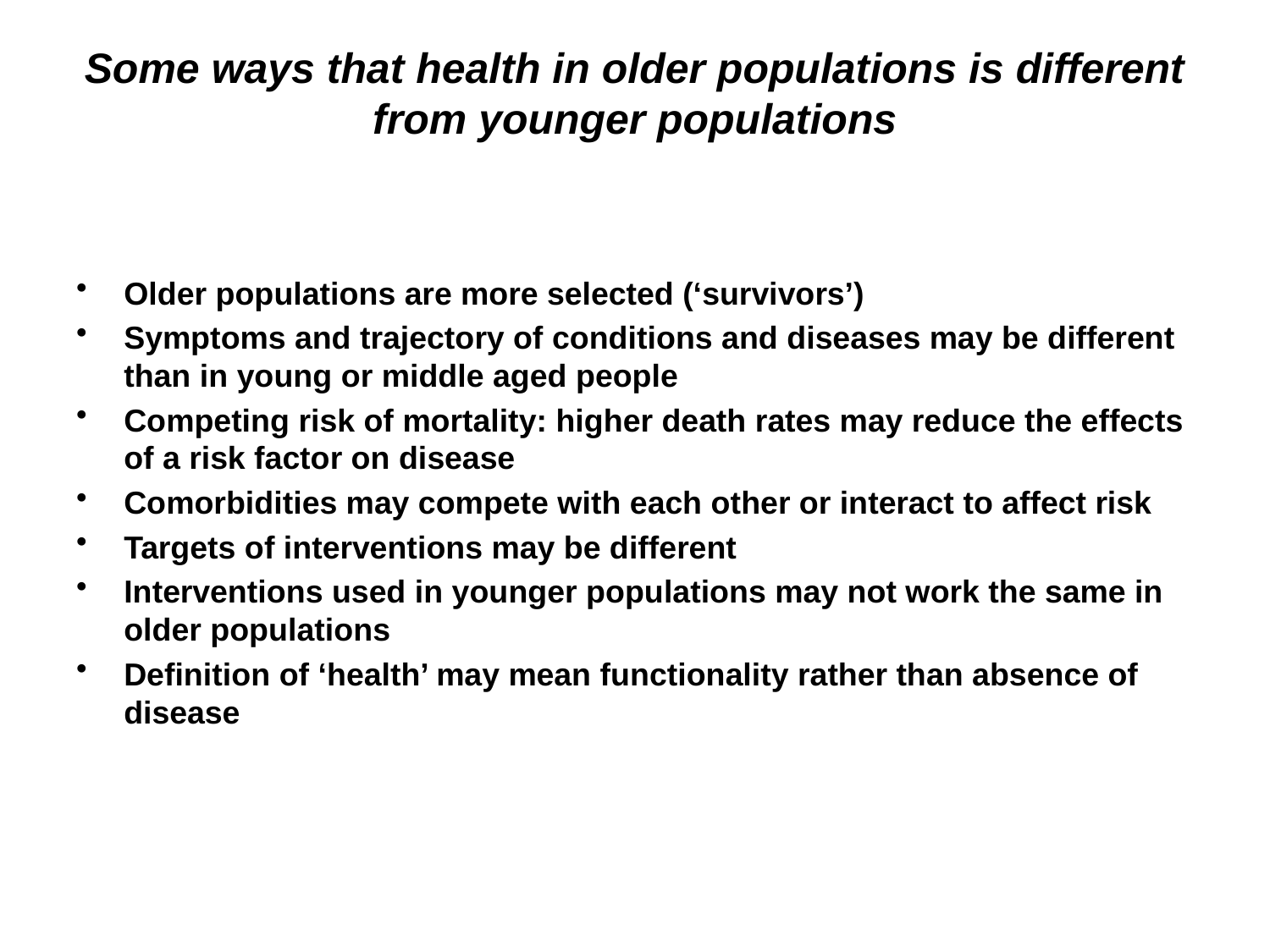

# Some ways that health in older populations is different from younger populations

Older populations are more selected (‘survivors’)
Symptoms and trajectory of conditions and diseases may be different than in young or middle aged people
Competing risk of mortality: higher death rates may reduce the effects of a risk factor on disease
Comorbidities may compete with each other or interact to affect risk
Targets of interventions may be different
Interventions used in younger populations may not work the same in older populations
Definition of ‘health’ may mean functionality rather than absence of disease